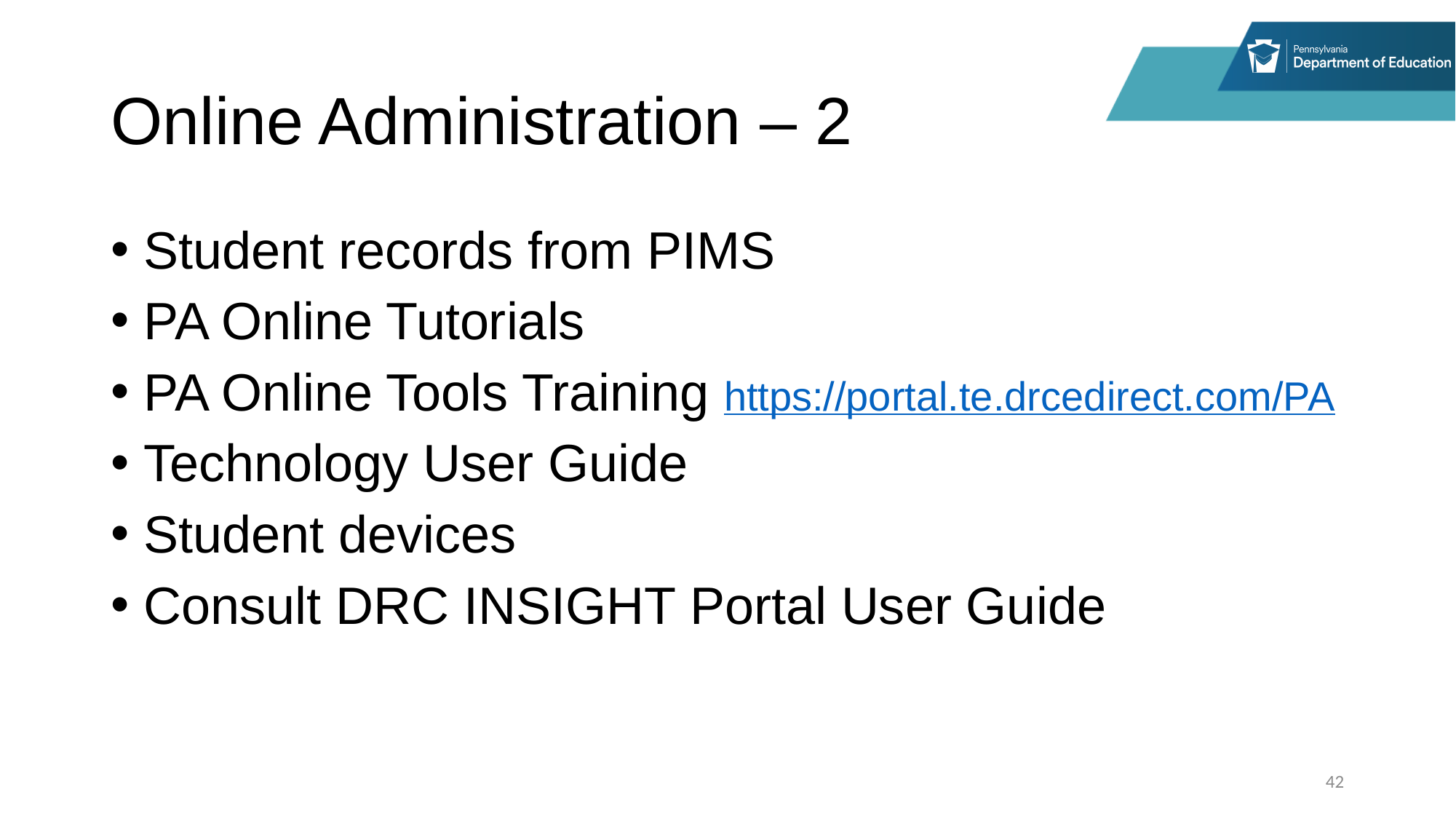

# Online Administration – 2
Student records from PIMS
PA Online Tutorials
PA Online Tools Training https://portal.te.drcedirect.com/PA
Technology User Guide
Student devices
Consult DRC INSIGHT Portal User Guide

42